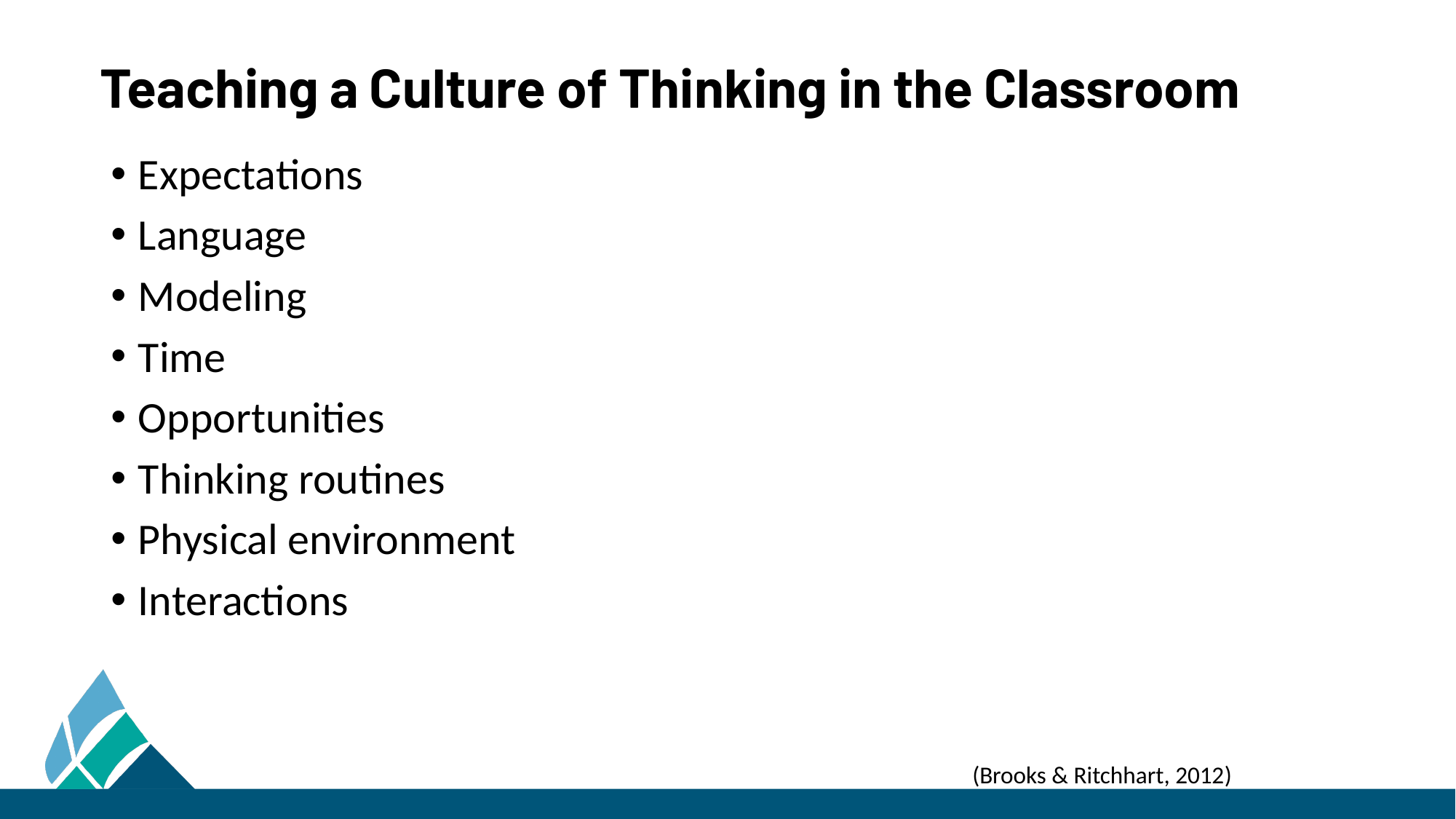

# Teaching a Culture of Thinking in the Classroom
Expectations
Language
Modeling
Time
Opportunities
Thinking routines
Physical environment
Interactions

(Brooks & Ritchhart, 2012)